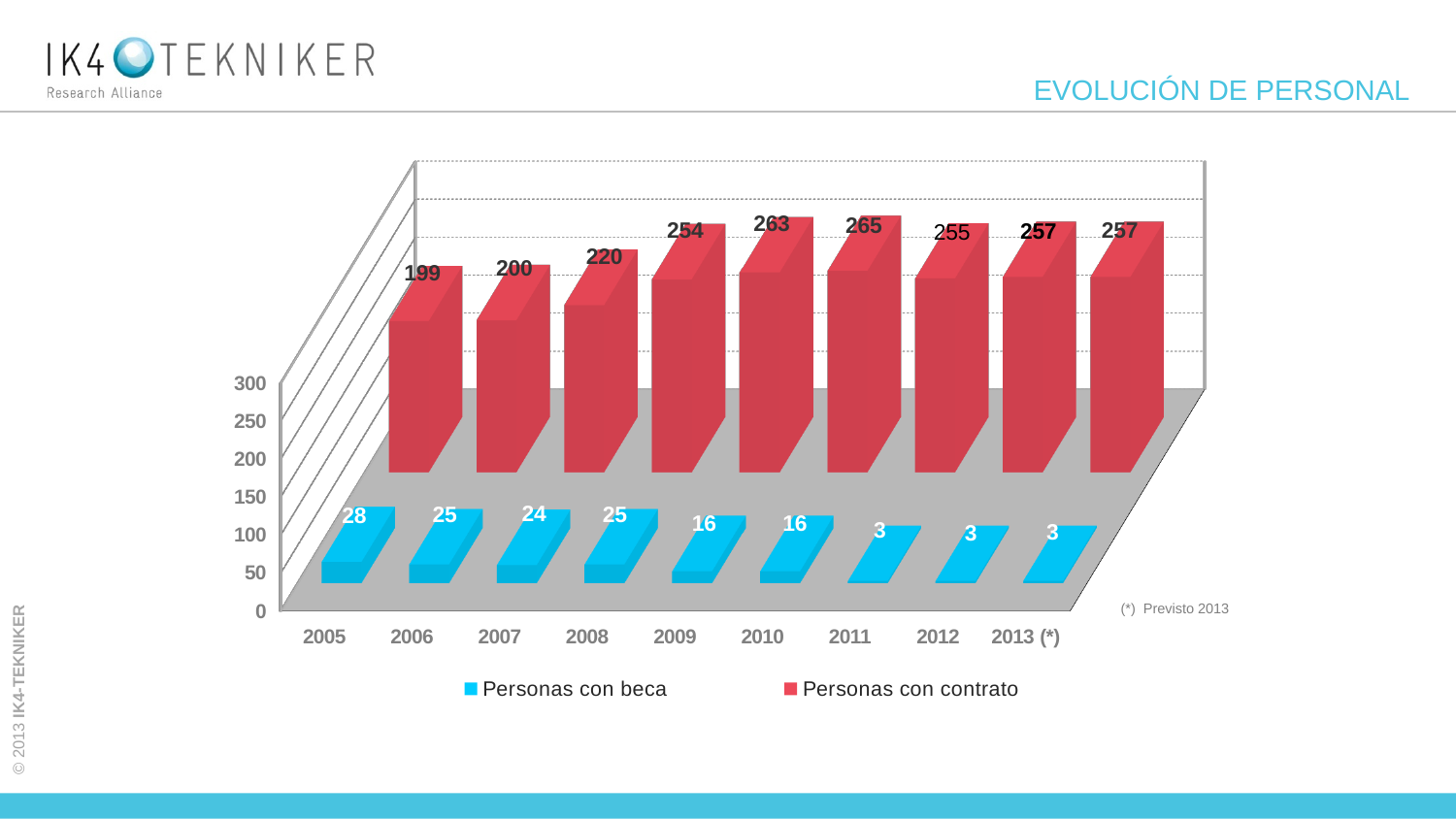

# EVOLUCIÓN DE PERSONAL

[unsupported chart]

(*)  Previsto 2013